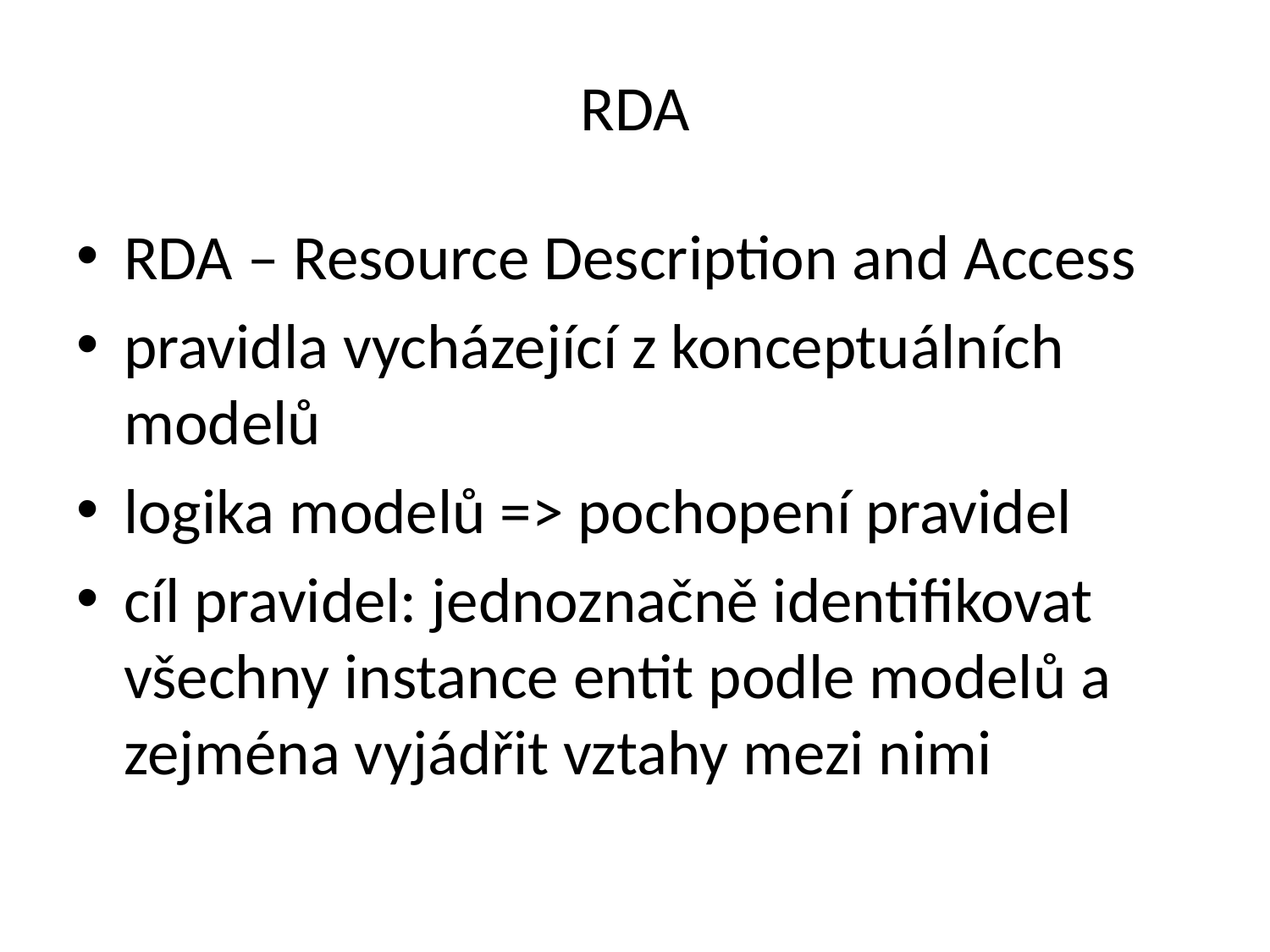

# RDA
RDA – Resource Description and Access
pravidla vycházející z konceptuálních modelů
logika modelů => pochopení pravidel
cíl pravidel: jednoznačně identifikovat všechny instance entit podle modelů a zejména vyjádřit vztahy mezi nimi